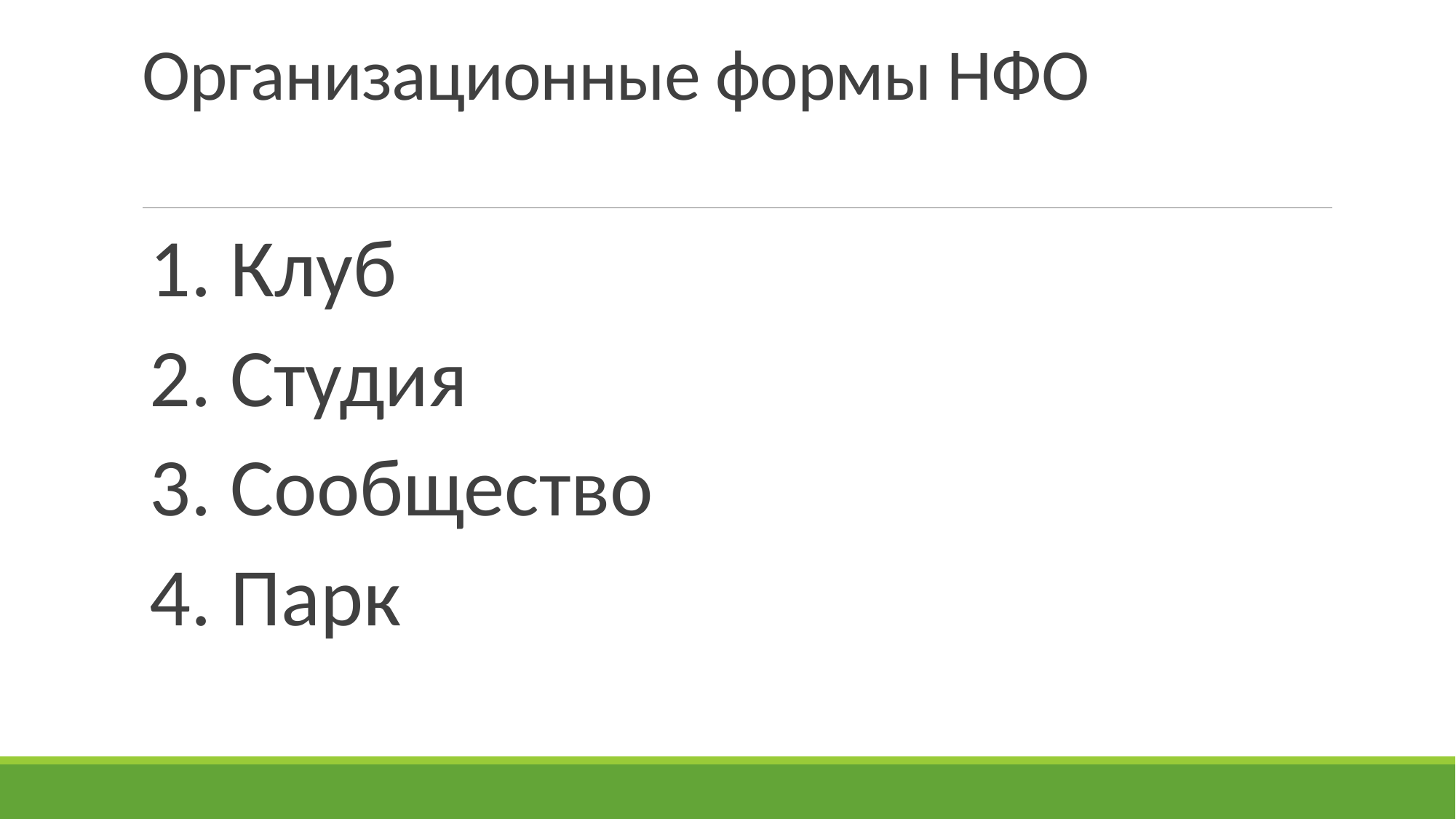

# Организационные формы НФО
1. Клуб
2. Студия
3. Сообщество
4. Парк